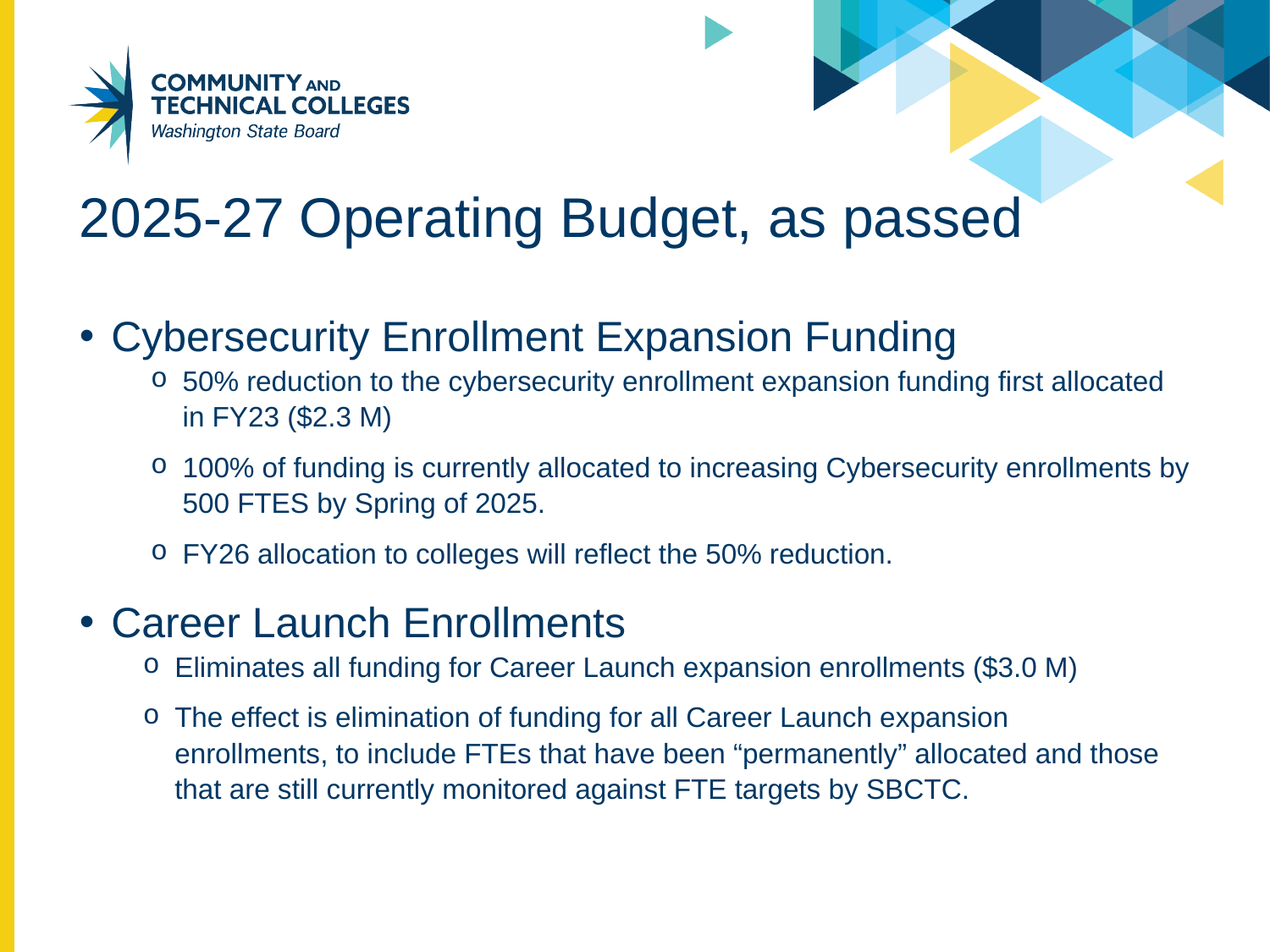

# 2025-27 Operating Budget, as passed
Cybersecurity Enrollment Expansion Funding
50% reduction to the cybersecurity enrollment expansion funding first allocated in FY23 ($2.3 M)
100% of funding is currently allocated to increasing Cybersecurity enrollments by 500 FTES by Spring of 2025.
FY26 allocation to colleges will reflect the 50% reduction.
Career Launch Enrollments
Eliminates all funding for Career Launch expansion enrollments ($3.0 M)
The effect is elimination of funding for all Career Launch expansion enrollments, to include FTEs that have been “permanently” allocated and those that are still currently monitored against FTE targets by SBCTC.